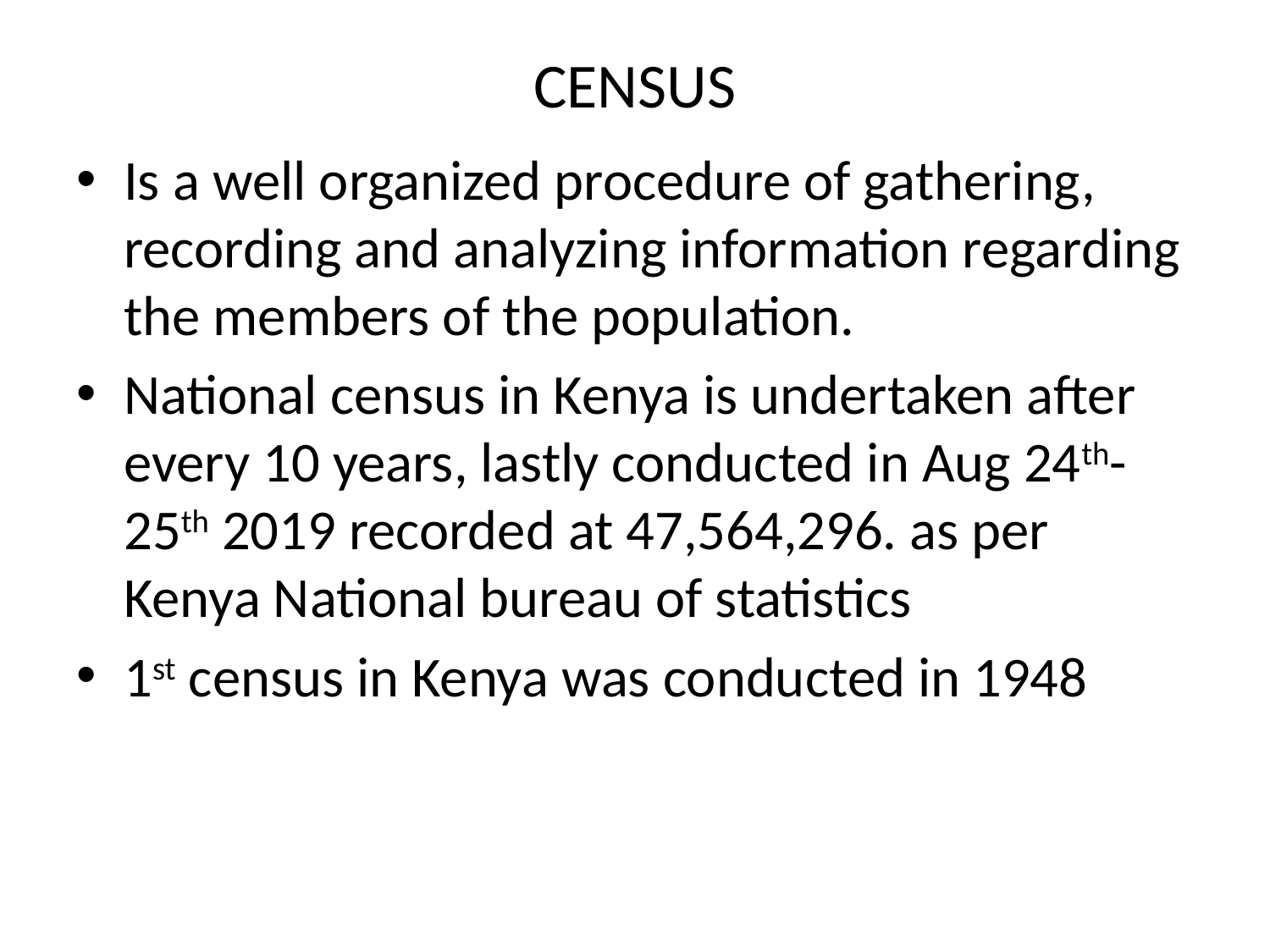

# CENSUS
Is a well organized procedure of gathering, recording and analyzing information regarding the members of the population.
National census in Kenya is undertaken after every 10 years, lastly conducted in Aug 24th-25th 2019 recorded at 47,564,296. as per Kenya National bureau of statistics
1st census in Kenya was conducted in 1948